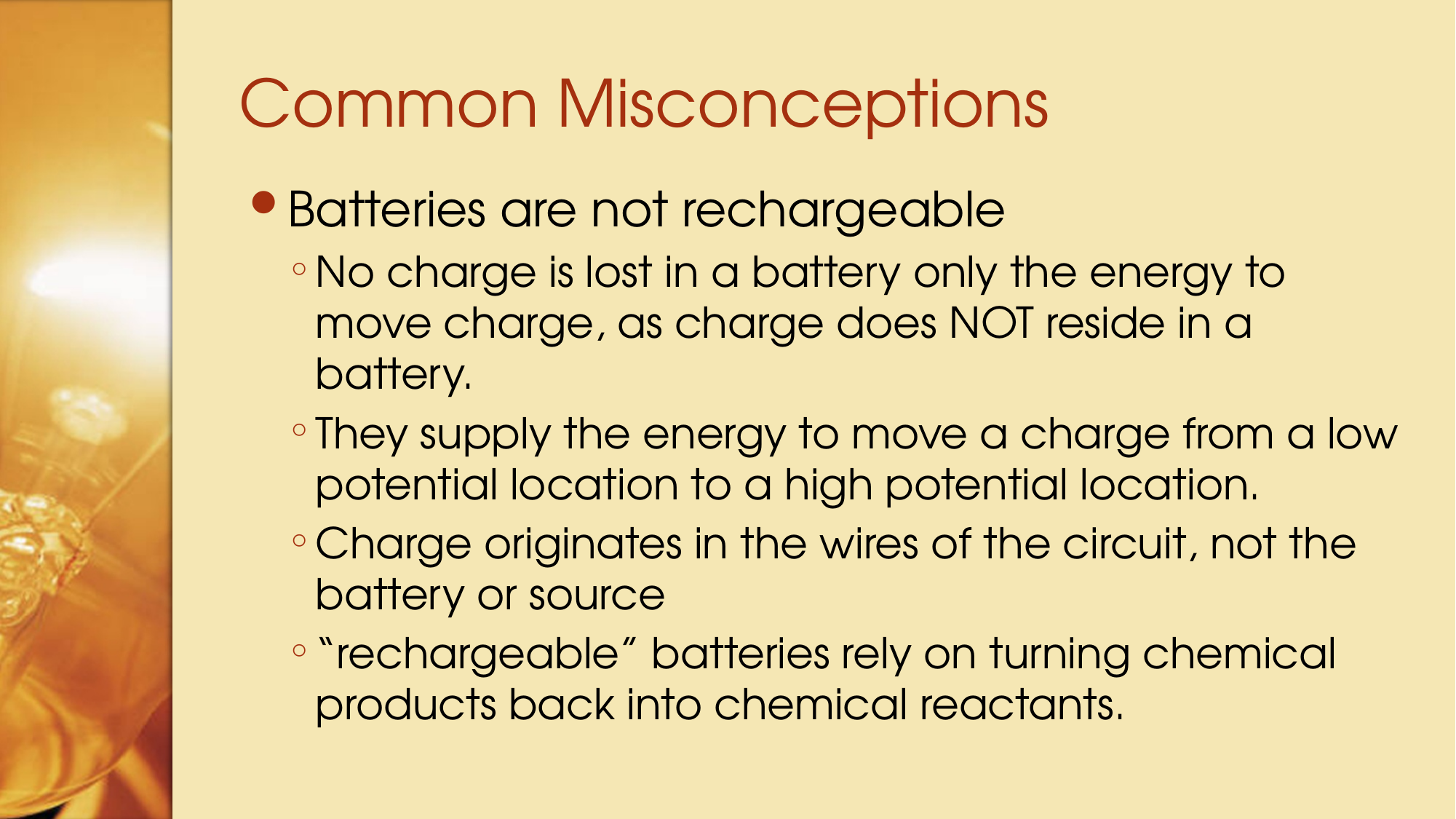

# Common Misconceptions
Batteries are not rechargeable
No charge is lost in a battery only the energy to move charge, as charge does NOT reside in a battery.
They supply the energy to move a charge from a low potential location to a high potential location.
Charge originates in the wires of the circuit, not the battery or source
“rechargeable” batteries rely on turning chemical products back into chemical reactants.